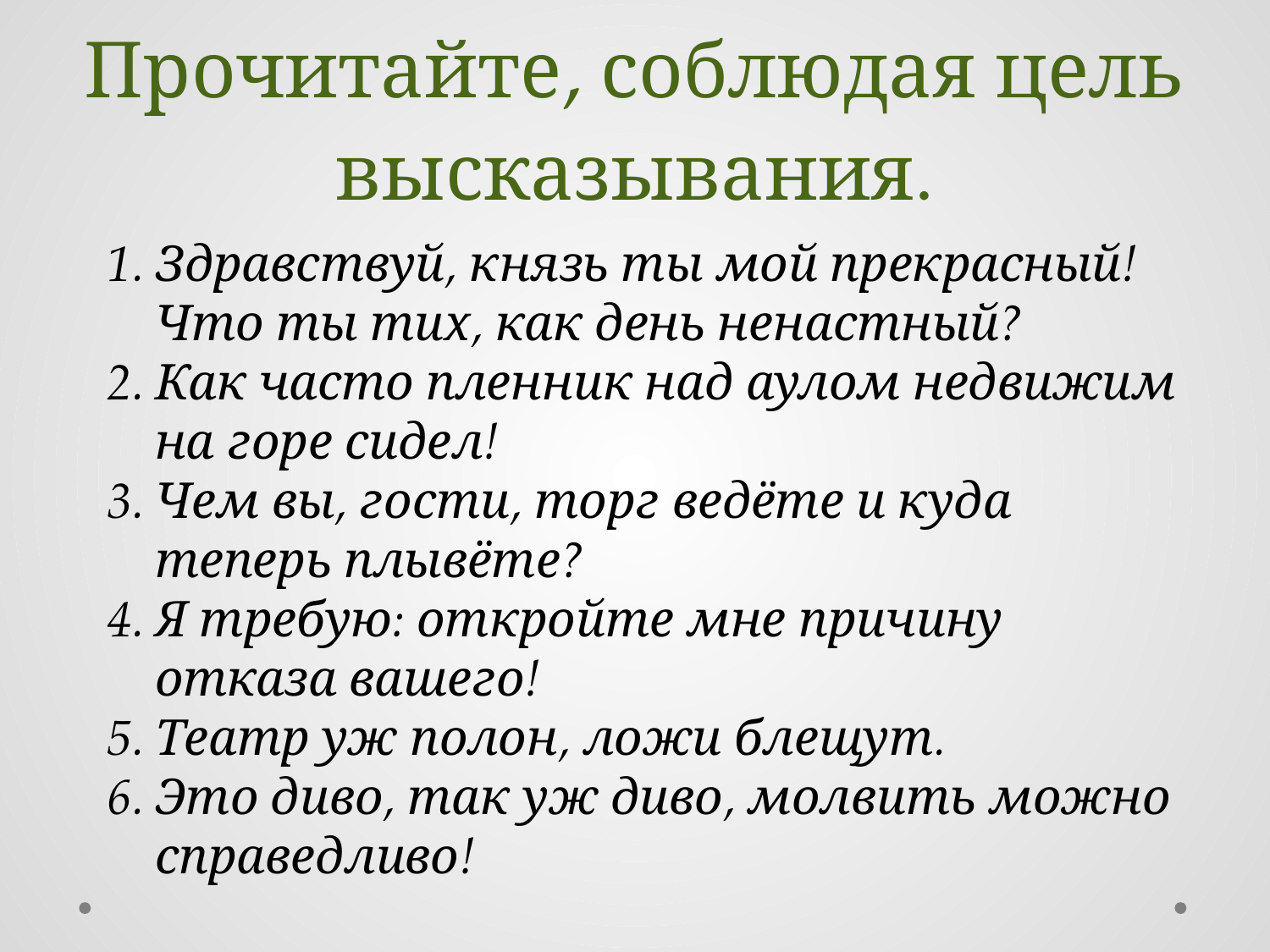

# Прочитайте, соблюдая цель высказывания.

Здравствуй, князь ты мой прекрасный! Что ты тих, как день ненастный?
Как часто пленник над аулом недвижим на горе сидел!
Чем вы, гости, торг ведёте и куда теперь плывёте?
Я требую: откройте мне причину отказа вашего!
Театр уж полон, ложи блещут.
Это диво, так уж диво, молвить можно справедливо!